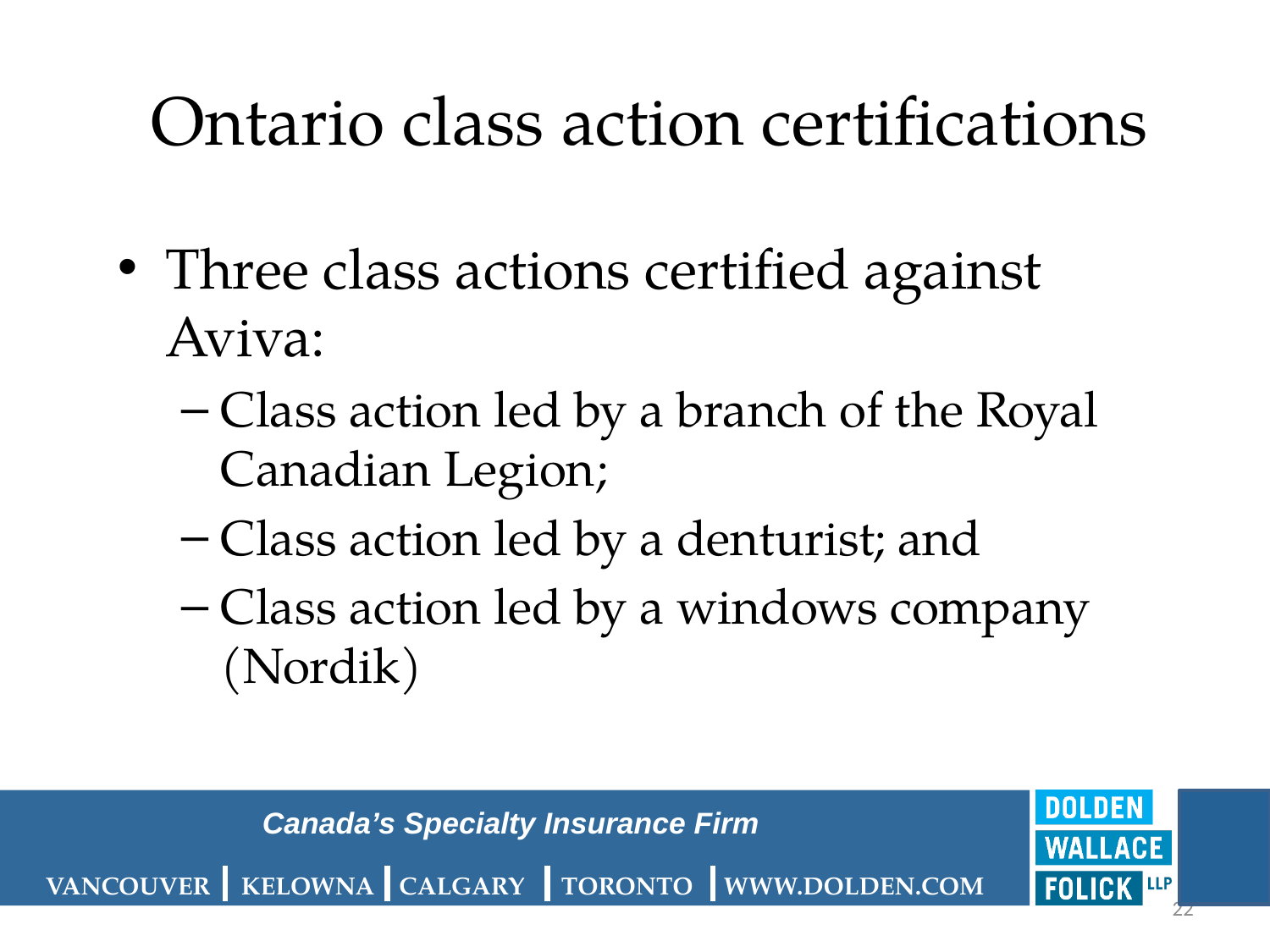

# Ontario class action certifications
Three class actions certified against Aviva:
Class action led by a branch of the Royal Canadian Legion;
Class action led by a denturist; and
Class action led by a windows company (Nordik)

22